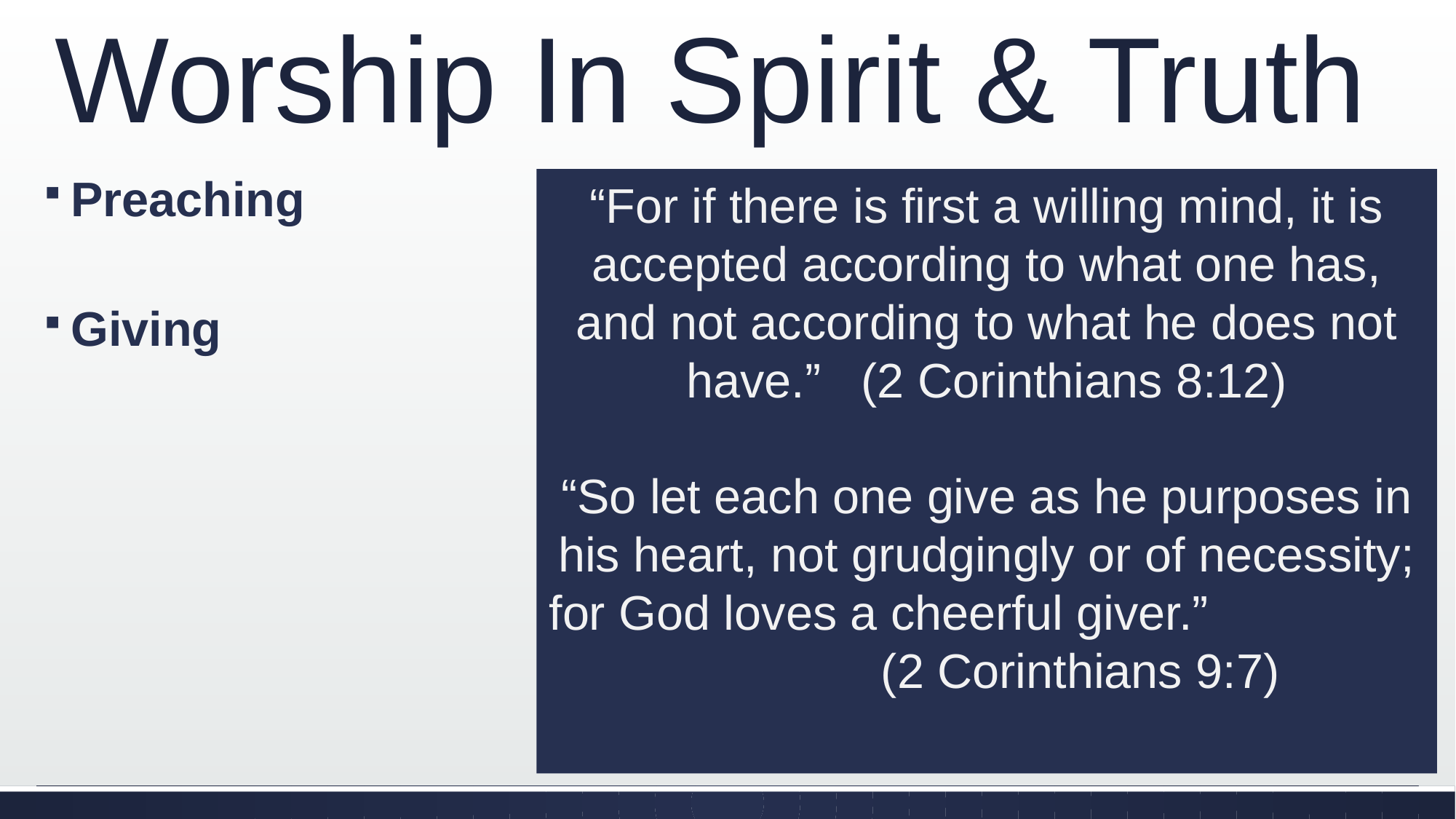

# Worship In Spirit & Truth
Preaching

Giving

“For if there is first a willing mind, it is accepted according to what one has, and not according to what he does not have.”   (2 Corinthians 8:12)

“So let each one give as he purposes in his heart, not grudgingly or of necessity; for God loves a cheerful giver.”                               (2 Corinthians 9:7)